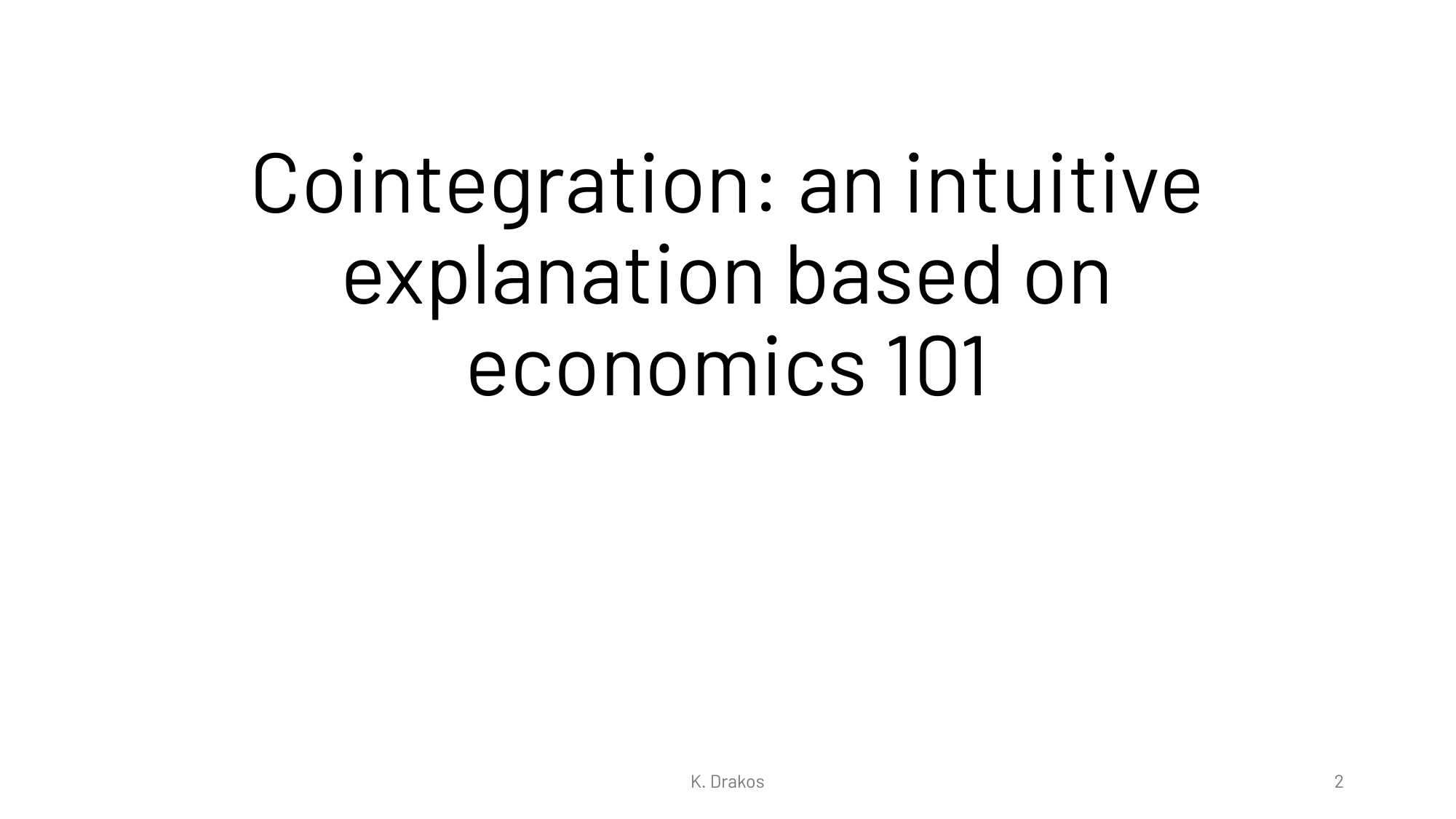

# Cointegration: an intuitive explanation based on economics 101

K. Drakos
2